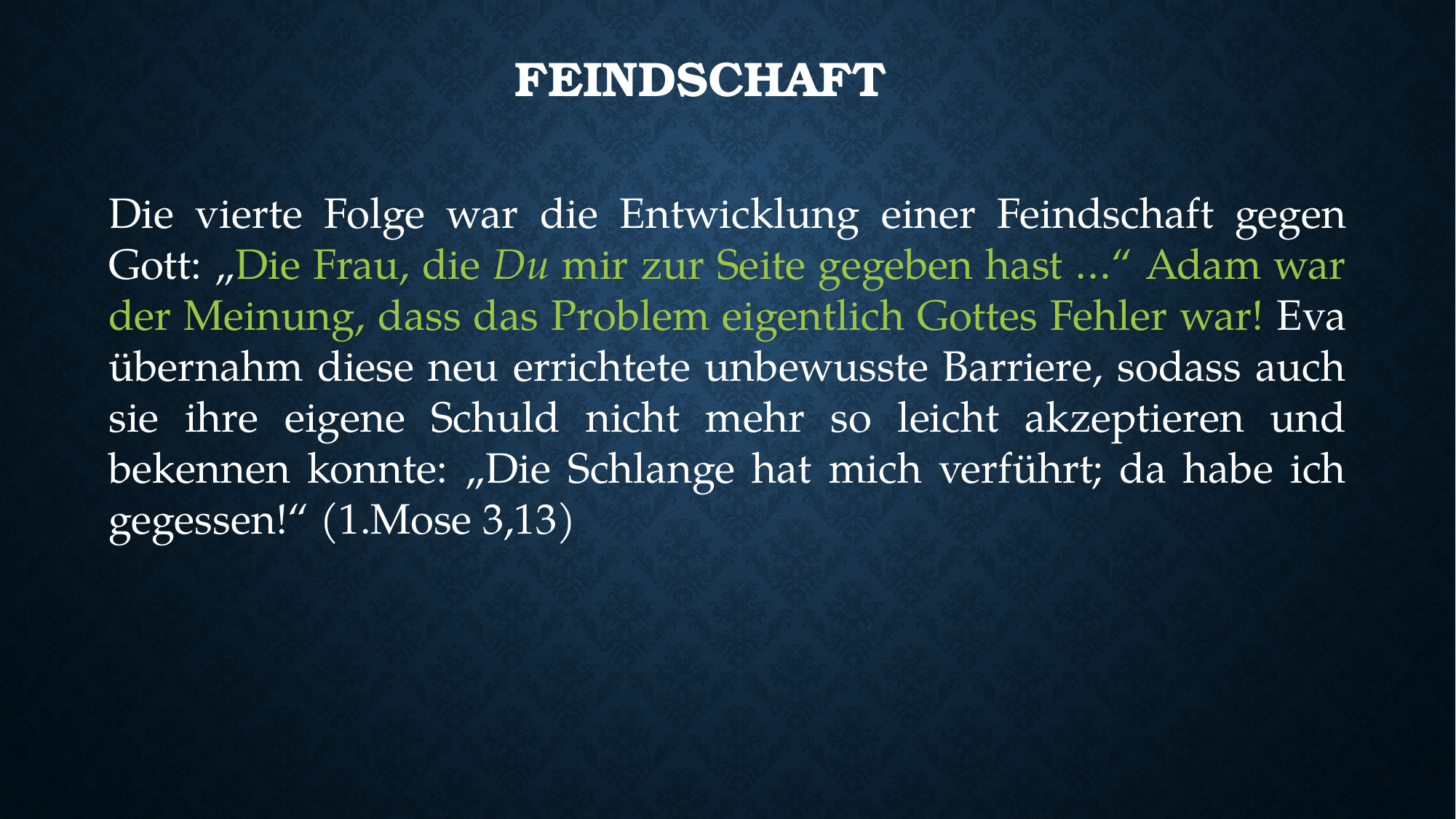

# feindschaft
Die vierte Folge war die Entwicklung einer Feindschaft gegen Gott: „Die Frau, die Du mir zur Seite gegeben hast …“ Adam war der Meinung, dass das Problem eigentlich Gottes Fehler war! Eva übernahm diese neu errichtete unbewusste Barriere, sodass auch sie ihre eigene Schuld nicht mehr so leicht akzeptieren und bekennen konnte: „Die Schlange hat mich verführt; da habe ich gegessen!“ (1.Mose 3,13)